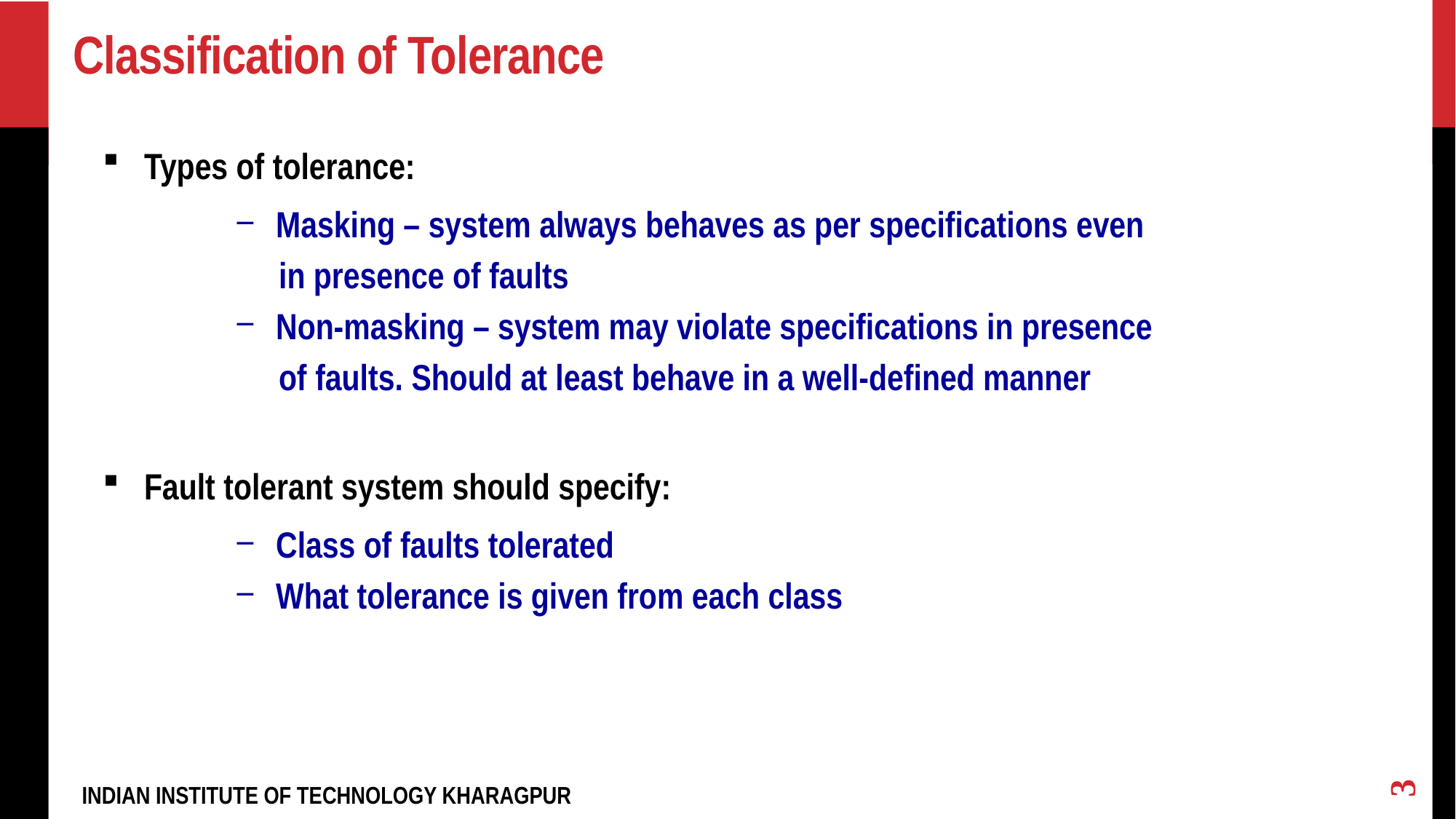

# Classification of Tolerance
Types of tolerance:
  Masking – system always behaves as per specifications even
     in presence of faults
  Non-masking – system may violate specifications in presence
     of faults. Should at least behave in a well-defined manner

Fault tolerant system should specify:
  Class of faults tolerated
  What tolerance is given from each class

3
INDIAN INSTITUTE OF TECHNOLOGY KHARAGPUR